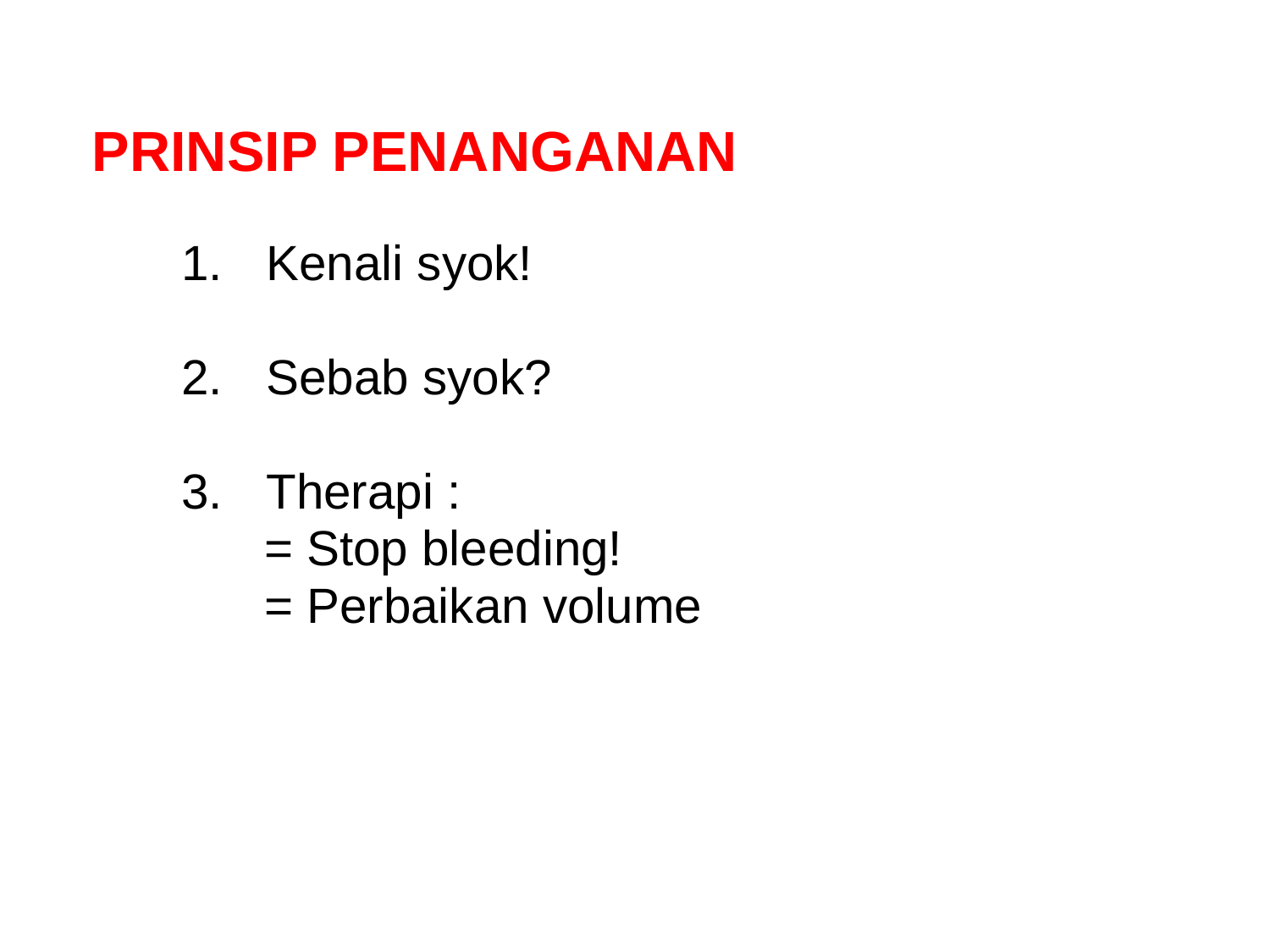

PRINSIP PENANGANAN
Kenali syok!

Sebab syok?

Therapi :
      = Stop bleeding!
      = Perbaikan volume